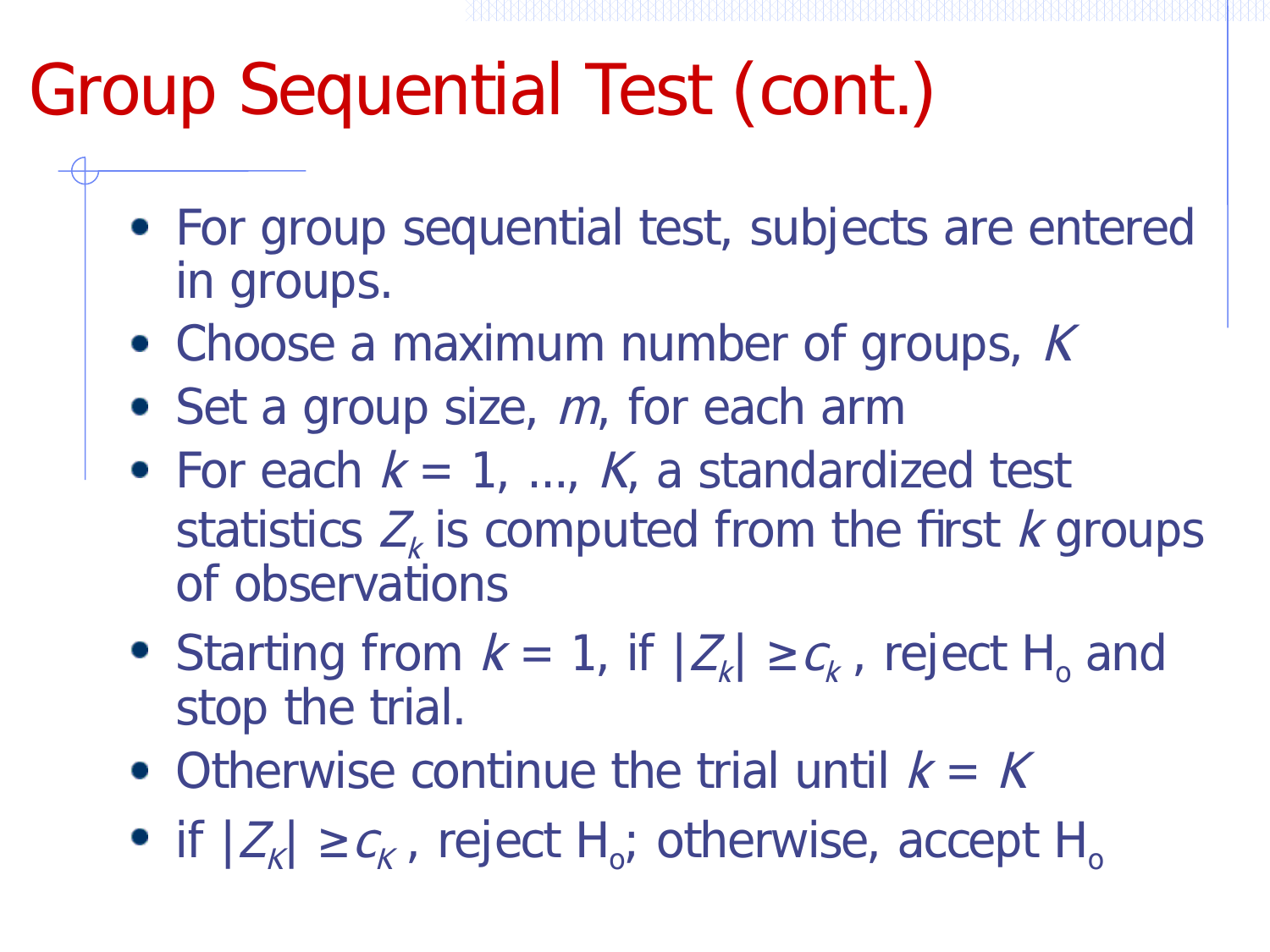

# Group Sequential Test (cont.)
For group sequential test, subjects are entered in groups.
Choose a maximum number of groups, K
Set a group size, m, for each arm
For each k = 1, …, K, a standardized test statistics Zk is computed from the first k groups of observations
Starting from k = 1, if |Zk| ≥ck , reject Ho and stop the trial.
Otherwise continue the trial until k = K
if |ZK| ≥cK , reject Ho; otherwise, accept Ho